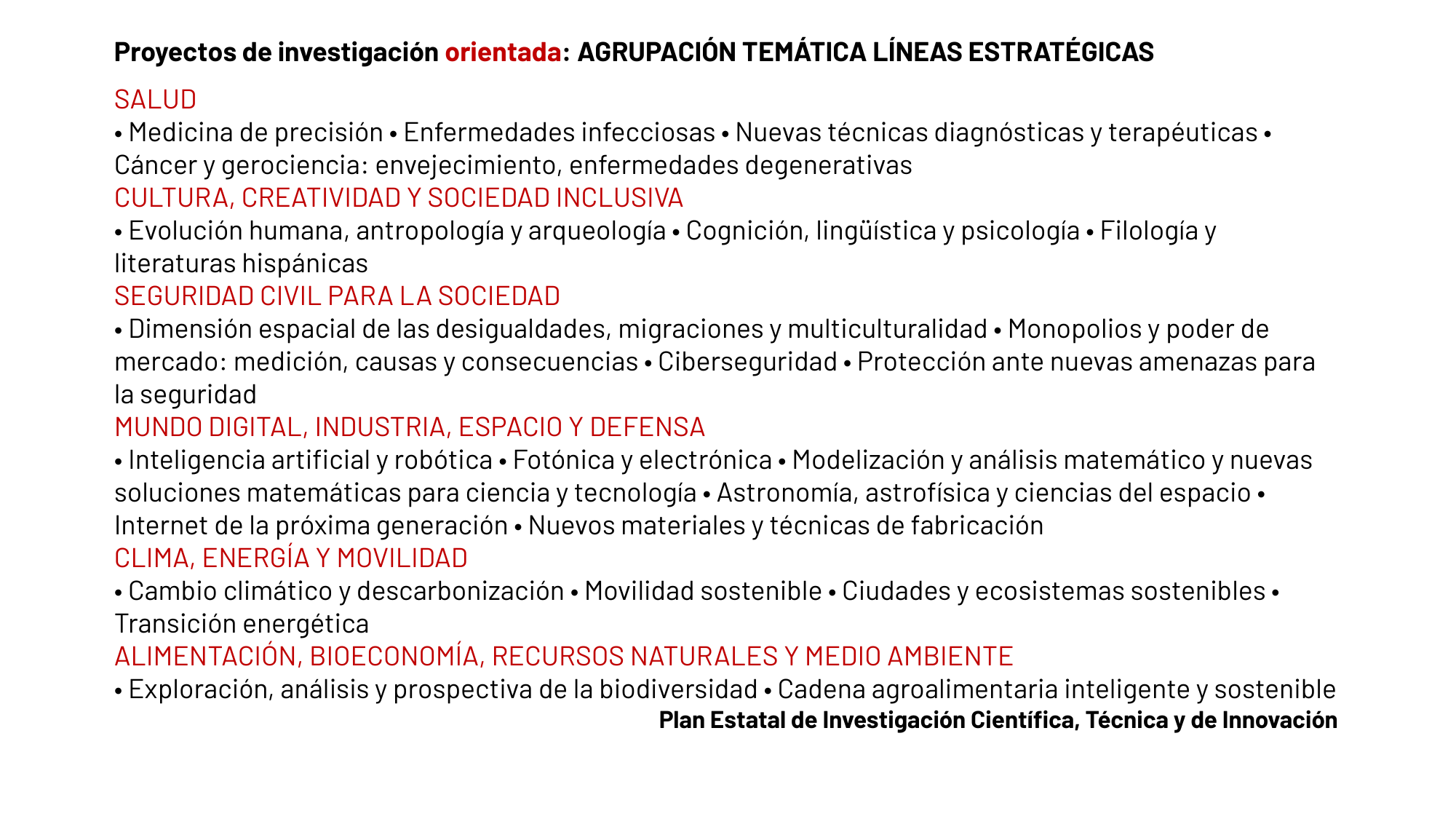

Proyectos de investigación orientada: AGRUPACIÓN TEMÁTICA LÍNEAS ESTRATÉGICAS

SALUD
• Medicina de precisión • Enfermedades infecciosas • Nuevas técnicas diagnósticas y terapéuticas • Cáncer y gerociencia: envejecimiento, enfermedades degenerativas
CULTURA, CREATIVIDAD Y SOCIEDAD INCLUSIVA
• Evolución humana, antropología y arqueología • Cognición, lingüística y psicología • Filología y literaturas hispánicas
SEGURIDAD CIVIL PARA LA SOCIEDAD
• Dimensión espacial de las desigualdades, migraciones y multiculturalidad • Monopolios y poder de mercado: medición, causas y consecuencias • Ciberseguridad • Protección ante nuevas amenazas para la seguridad
MUNDO DIGITAL, INDUSTRIA, ESPACIO Y DEFENSA
• Inteligencia artificial y robótica • Fotónica y electrónica • Modelización y análisis matemático y nuevas soluciones matemáticas para ciencia y tecnología • Astronomía, astrofísica y ciencias del espacio • Internet de la próxima generación • Nuevos materiales y técnicas de fabricación
CLIMA, ENERGÍA Y MOVILIDAD
• Cambio climático y descarbonización • Movilidad sostenible • Ciudades y ecosistemas sostenibles • Transición energética
ALIMENTACIÓN, BIOECONOMÍA, RECURSOS NATURALES Y MEDIO AMBIENTE
• Exploración, análisis y prospectiva de la biodiversidad • Cadena agroalimentaria inteligente y sostenible
Plan Estatal de Investigación Científica, Técnica y de Innovación